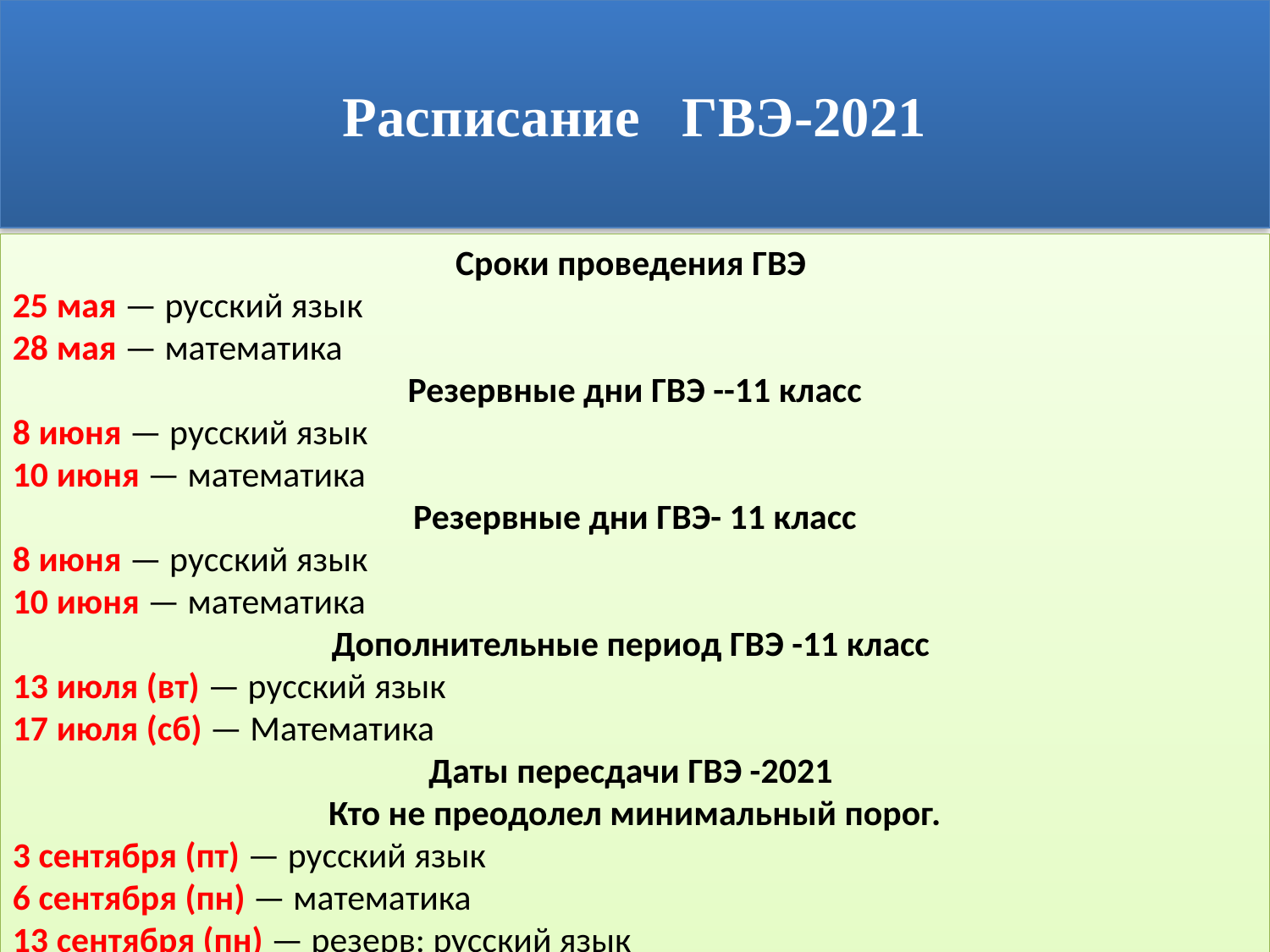

Расписание   ГВЭ-2021
Сроки проведения ГВЭ
25 мая — русский язык
28 мая — математика
Резервные дни ГВЭ --11 класс
8 июня — русский язык
10 июня — математика
Резервные дни ГВЭ- 11 класс
8 июня — русский язык
10 июня — математика
Дополнительные период ГВЭ -11 класс
13 июля (вт) — русский язык
17 июля (сб) — Математика
Даты пересдачи ГВЭ -2021
Кто не преодолел минимальный порог.
3 сентября (пт) — русский язык
6 сентября (пн) — математика
13 сентября (пн) — резерв: русский язык
17 сентября (пт) — резерв: математика